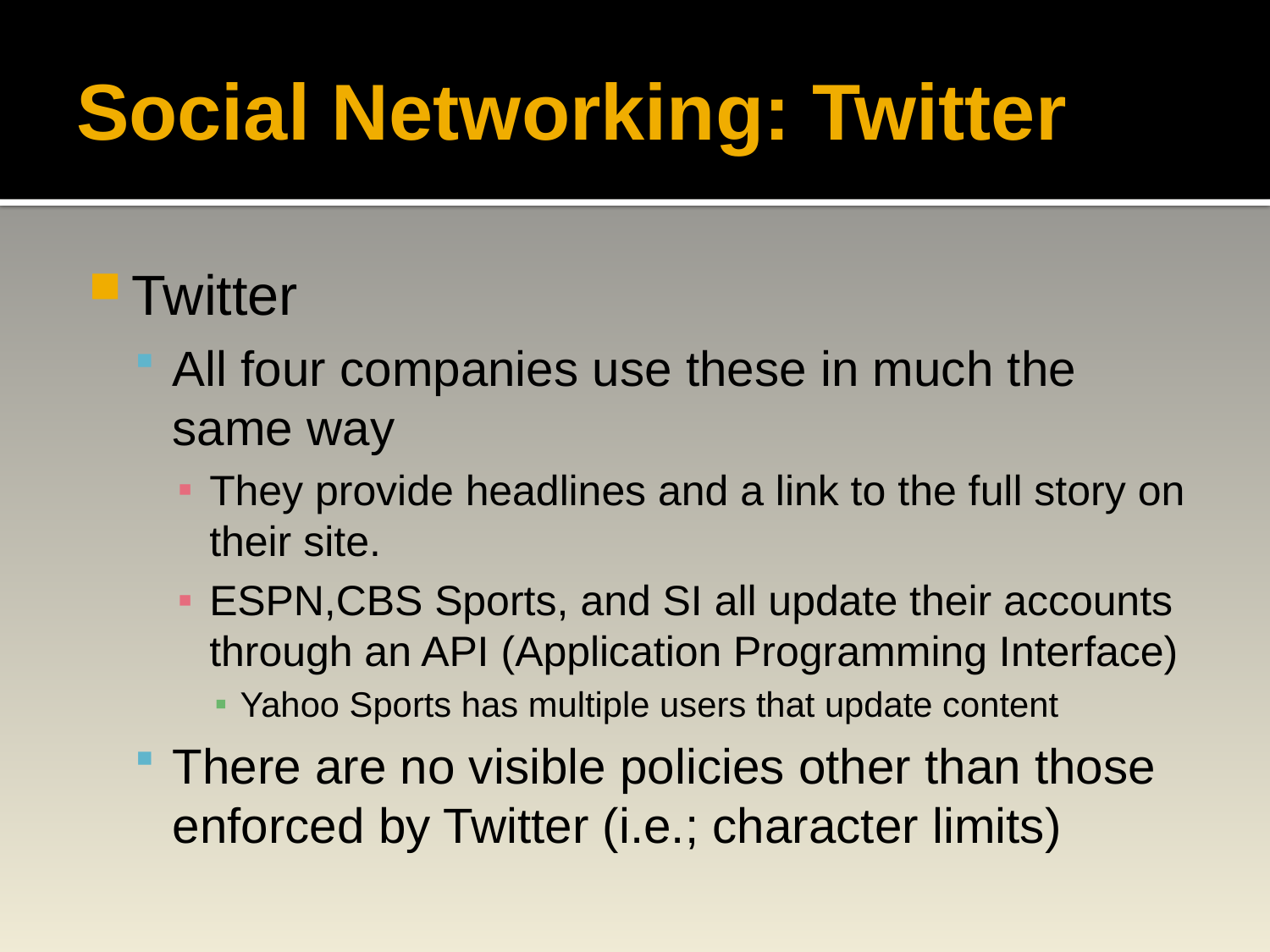

# Social Networking: Twitter
Twitter
All four companies use these in much the same way
They provide headlines and a link to the full story on their site.
ESPN,CBS Sports, and SI all update their accounts through an API (Application Programming Interface)
Yahoo Sports has multiple users that update content
There are no visible policies other than those enforced by Twitter (i.e.; character limits)